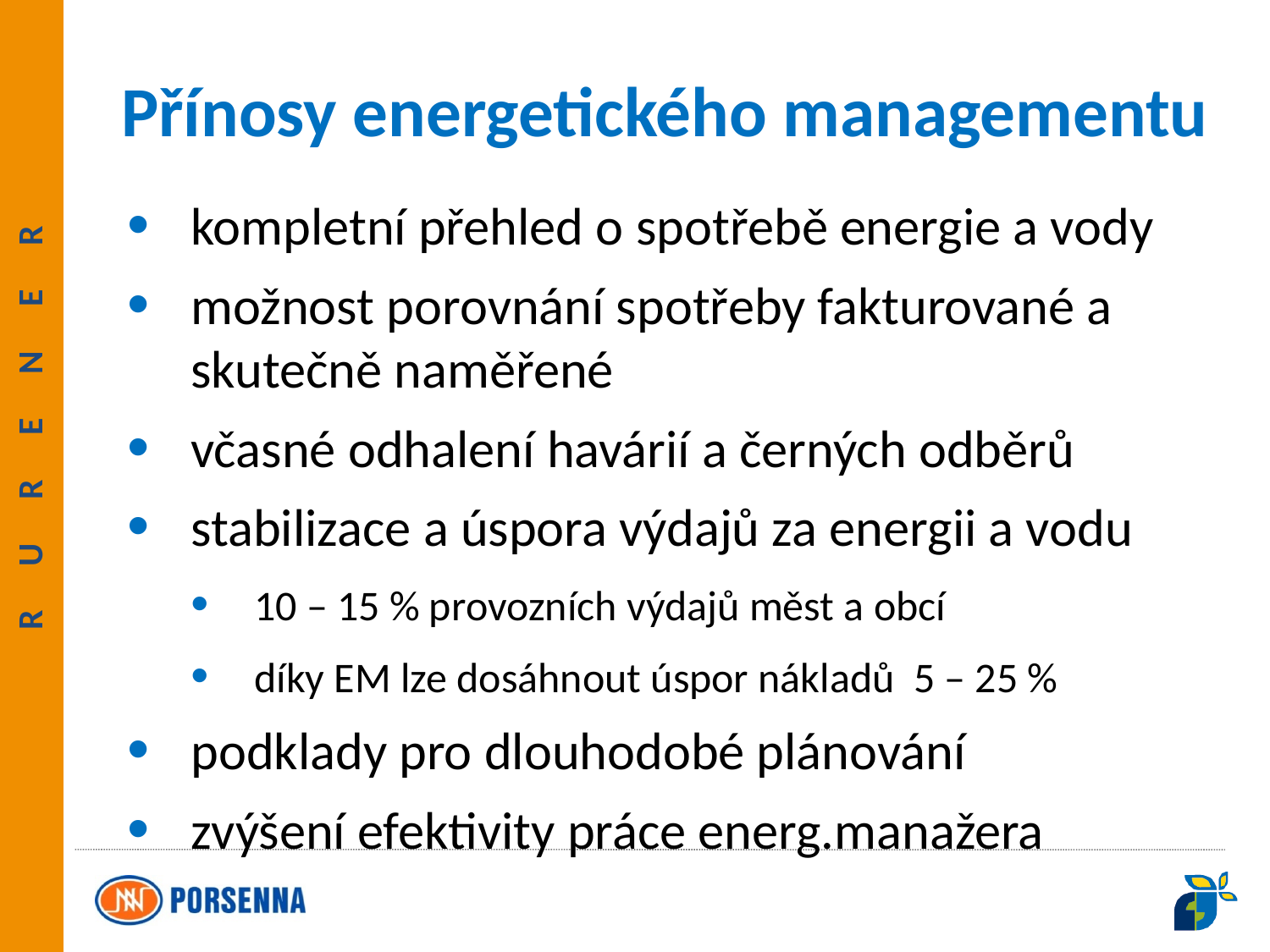

Přínosy energetického managementu

kompletní přehled o spotřebě energie a vody
možnost porovnání spotřeby fakturované a skutečně naměřené
včasné odhalení havárií a černých odběrů
stabilizace a úspora výdajů za energii a vodu
10 – 15 % provozních výdajů měst a obcí
díky EM lze dosáhnout úspor nákladů  5 – 25 %
podklady pro dlouhodobé plánování
zvýšení efektivity práce energ.manažera